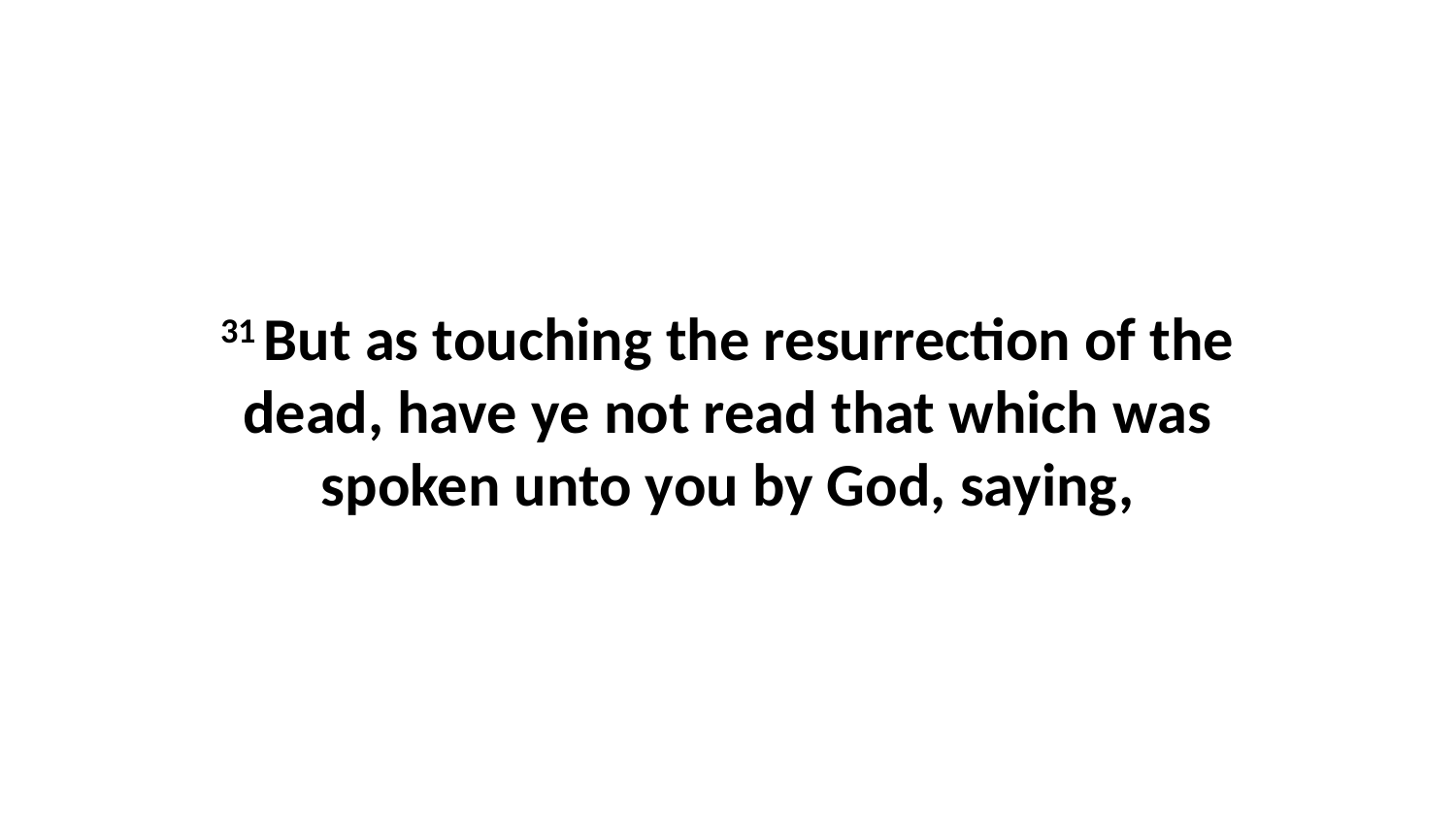

31 But as touching the resurrection of the dead, have ye not read that which was spoken unto you by God, saying,